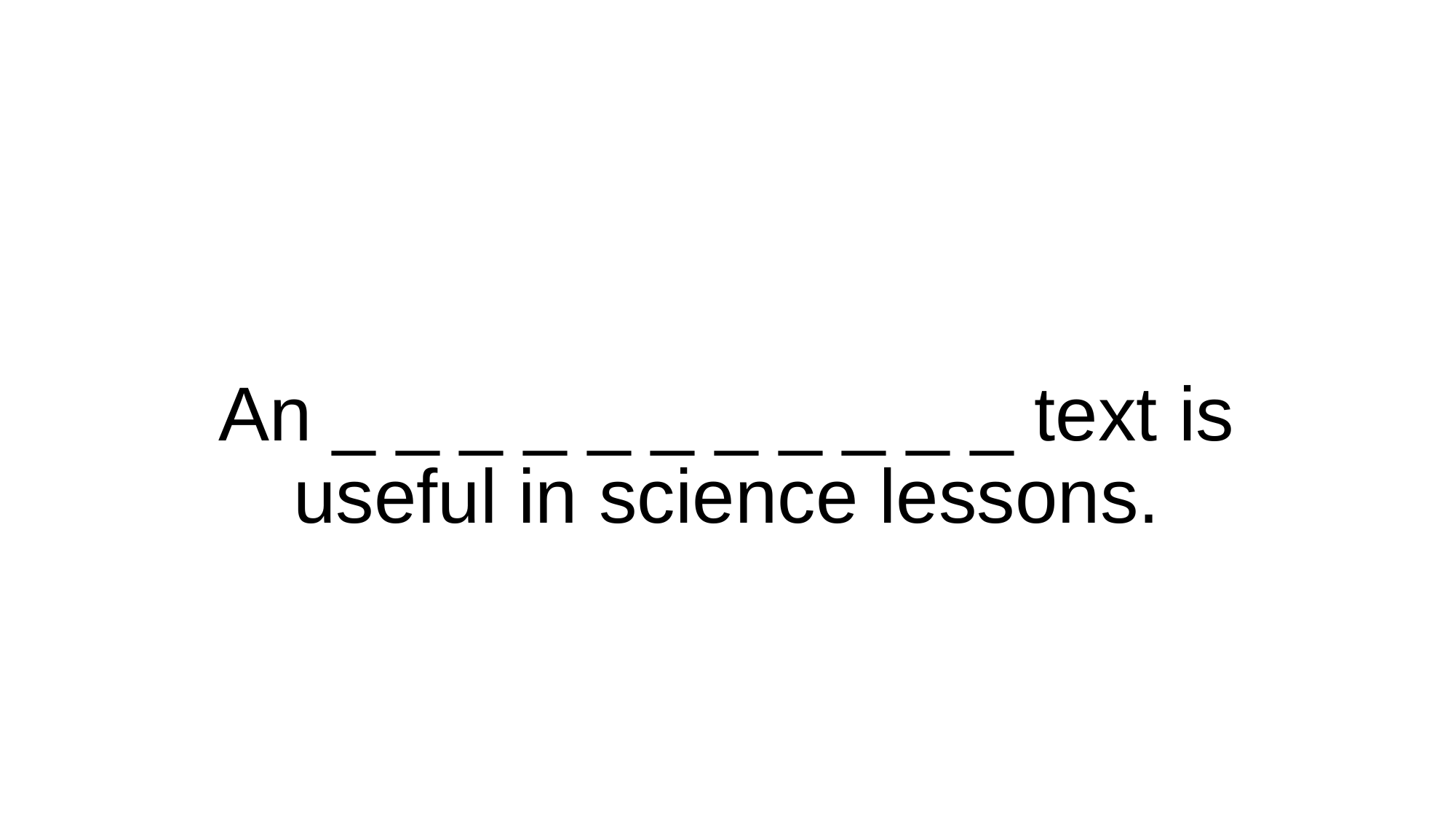

# An _ _ _ _ _ _ _ _ _ _ _ text is useful in science lessons.